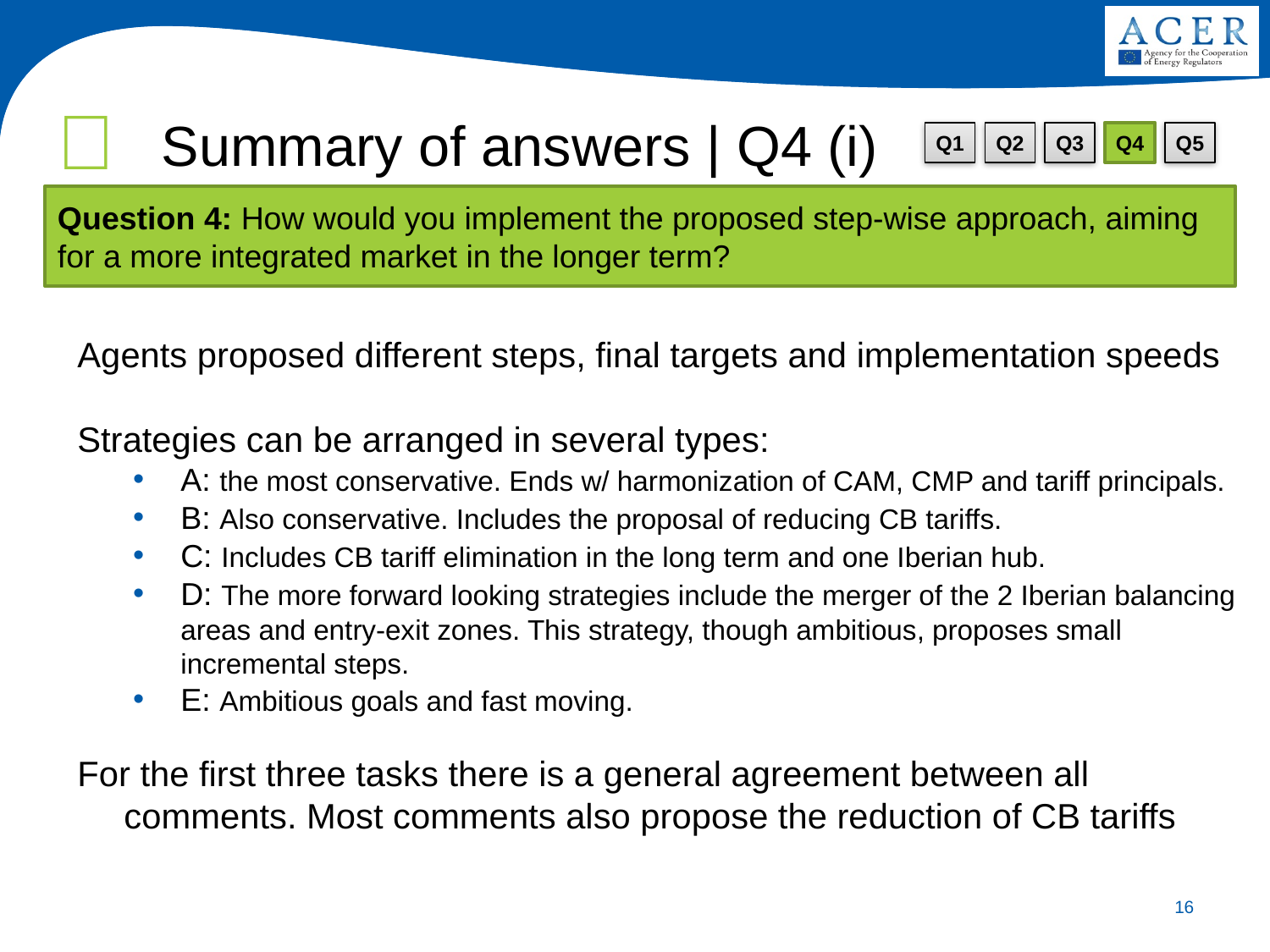

Summary of answers | Q4 (i)
# Consulta Pública sobre harmonização das tarifas de interligação de gás natural entre Portugal e Espanha
Q1
Q2
Q3
Q4
Q5
Question 4: How would you implement the proposed step-wise approach, aiming for a more integrated market in the longer term?
Agents proposed different steps, final targets and implementation speeds

Strategies can be arranged in several types:
A: the most conservative. Ends w/ harmonization of CAM, CMP and tariff principals.
B: Also conservative. Includes the proposal of reducing CB tariffs.
C: Includes CB tariff elimination in the long term and one Iberian hub.
D: The more forward looking strategies include the merger of the 2 Iberian balancing areas and entry-exit zones. This strategy, though ambitious, proposes small incremental steps.
E: Ambitious goals and fast moving.

For the first three tasks there is a general agreement between all comments. Most comments also propose the reduction of CB tariffs